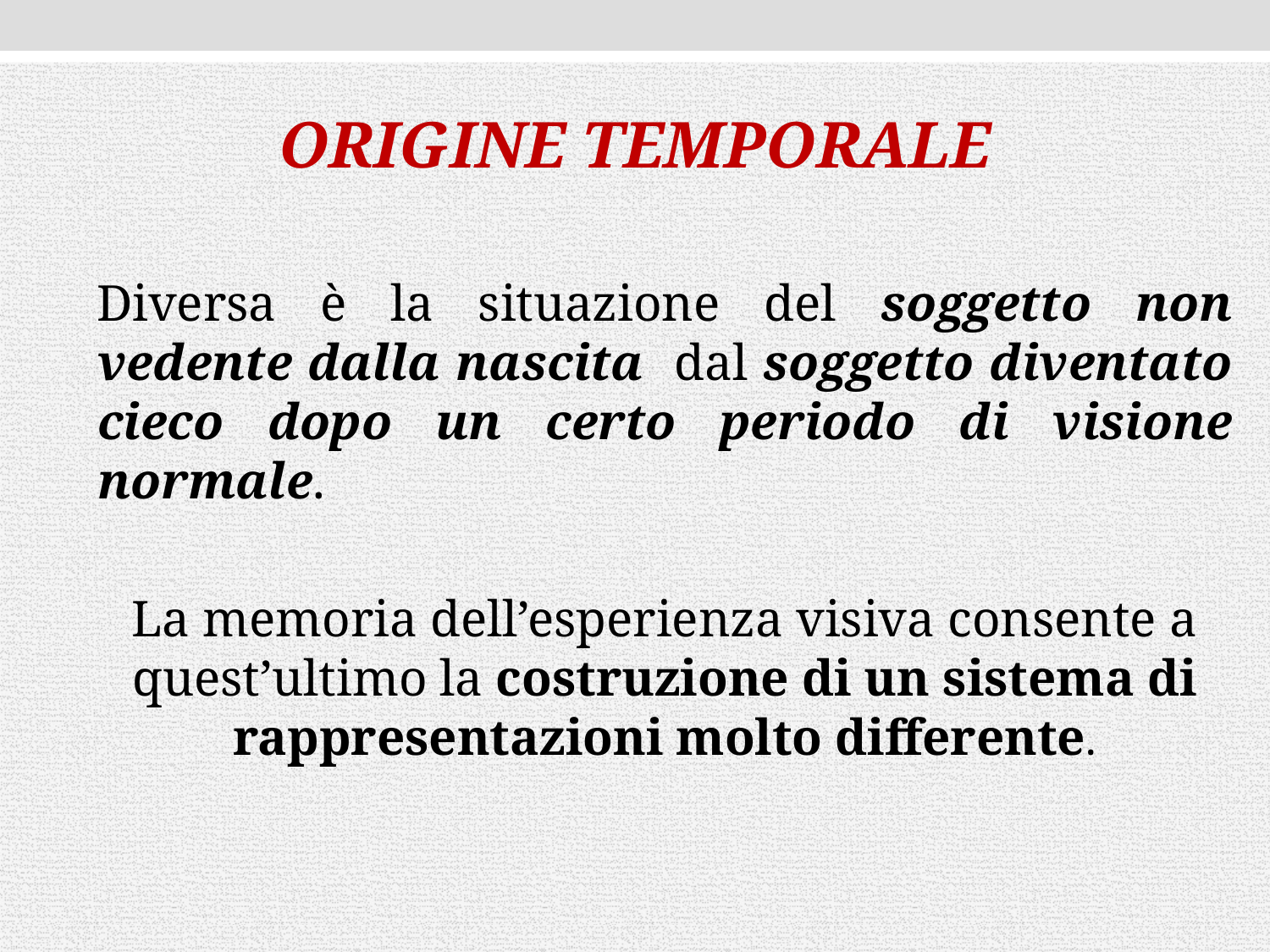

# ORIGINE TEMPORALE

Diversa è la situazione del soggetto non vedente dalla nascita  dal soggetto diventato cieco dopo un certo periodo di visione normale.

La memoria dell’esperienza visiva consente a quest’ultimo la costruzione di un sistema di rappresentazioni molto differente.